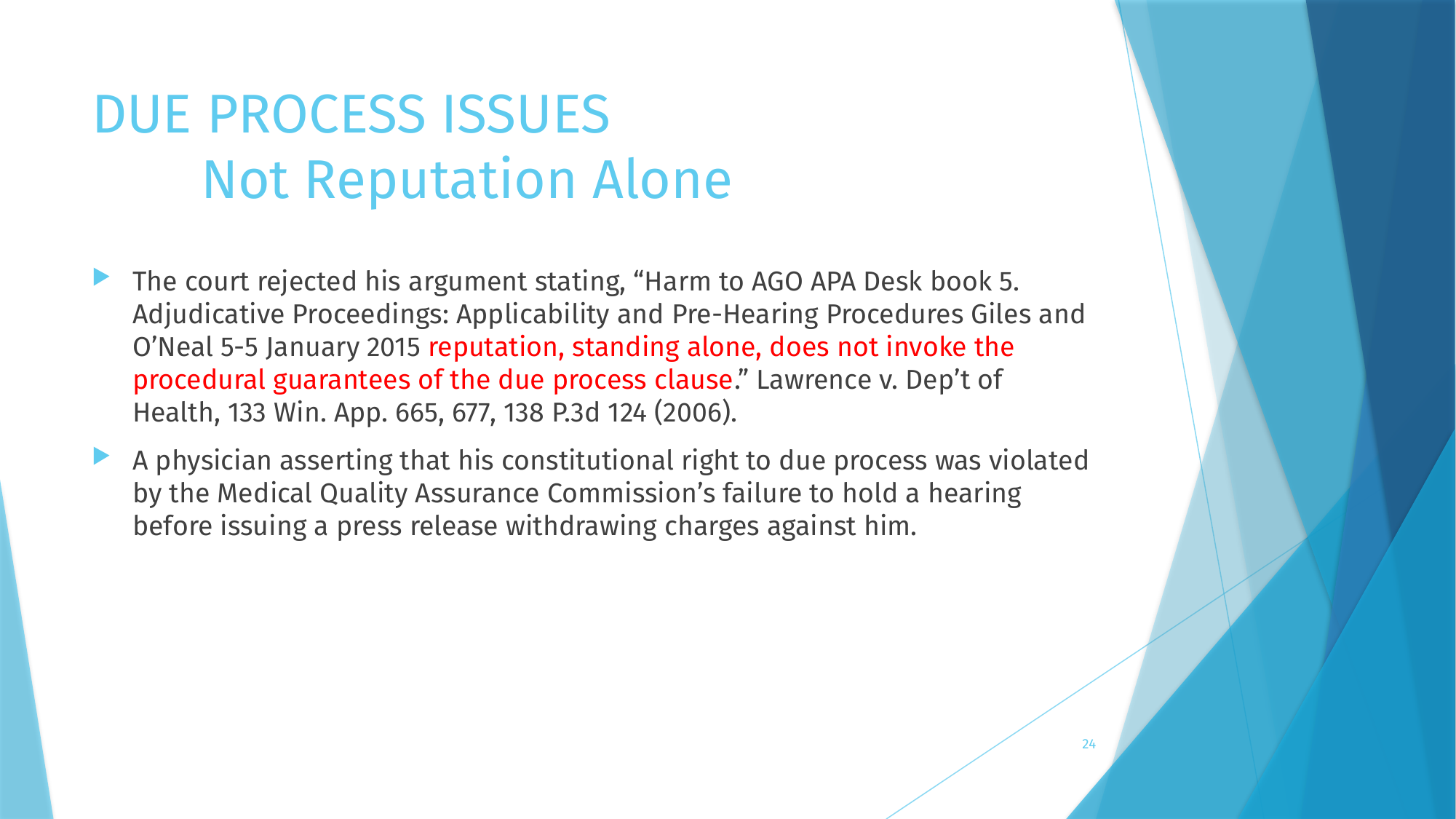

# Due process issues Not Reputation Alone
The court rejected his argument stating, “Harm to AGO APA Desk book 5. Adjudicative Proceedings: Applicability and Pre-Hearing Procedures Giles and O’Neal 5-5 January 2015 reputation, standing alone, does not invoke the procedural guarantees of the due process clause.” Lawrence v. Dep’t of Health, 133 Win. App. 665, 677, 138 P.3d 124 (2006).
A physician asserting that his constitutional right to due process was violated by the Medical Quality Assurance Commission’s failure to hold a hearing before issuing a press release withdrawing charges against him.

24